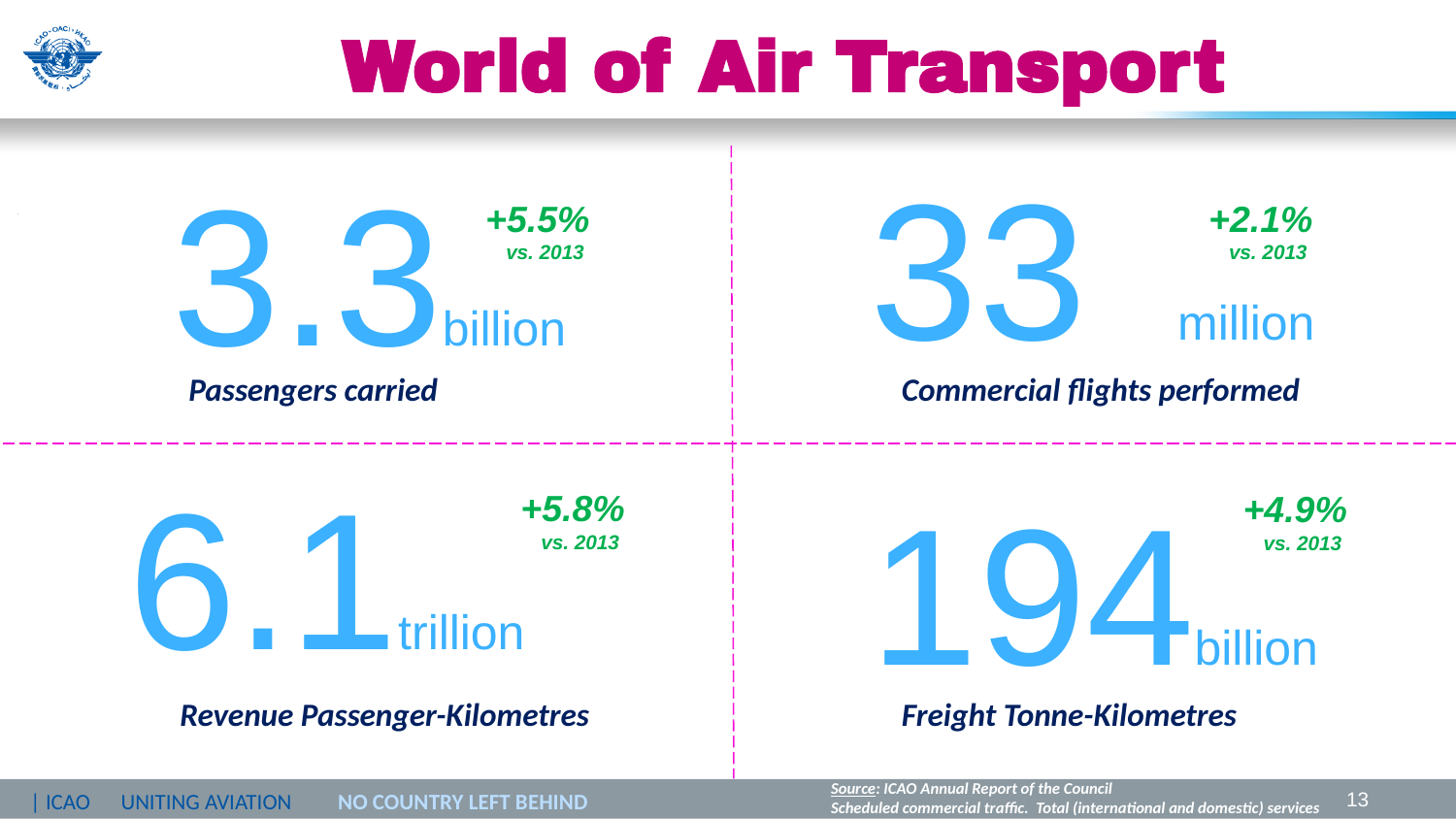

# . World of Air Transport
 33  million
Commercial flights performed
 3.3billion
Passengers carried
+5.5%
vs. 2013
+2.1%
vs. 2013
-
 6.1trillion
Revenue Passenger-Kilometres
 194billion
Freight Tonne-Kilometres
+5.8%
vs. 2013
+4.9%
vs. 2013
Source: ICAO Annual Report of the Council
Scheduled commercial traffic.  Total (international and domestic) services
13
| ICAO      UNITING AVIATION         NO COUNTRY LEFT BEHIND